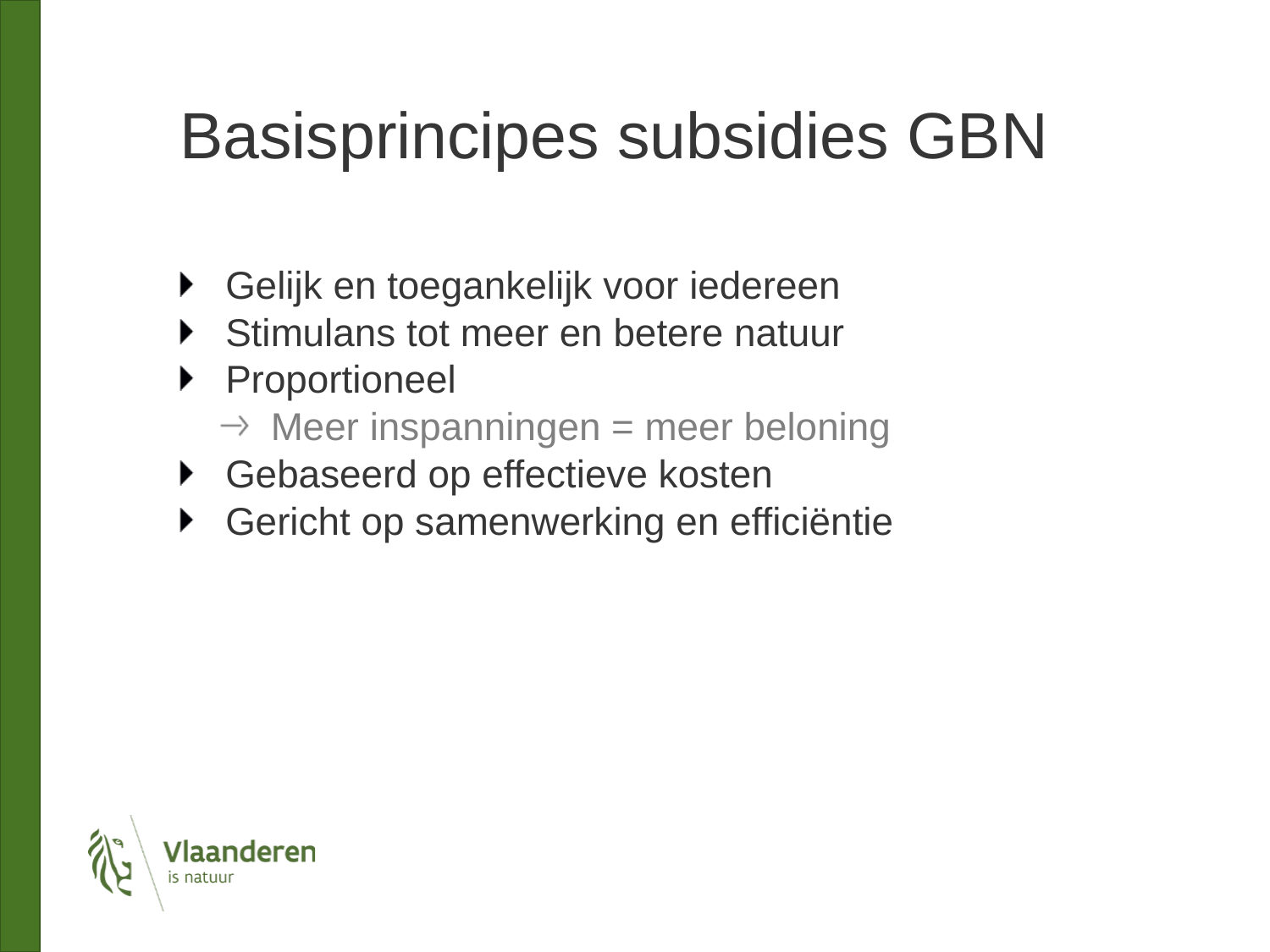

# Basisprincipes subsidies GBN
 Gelijk en toegankelijk voor iedereen
 Stimulans tot meer en betere natuur
 Proportioneel
 Meer inspanningen = meer beloning
 Gebaseerd op effectieve kosten
 Gericht op samenwerking en efficiëntie